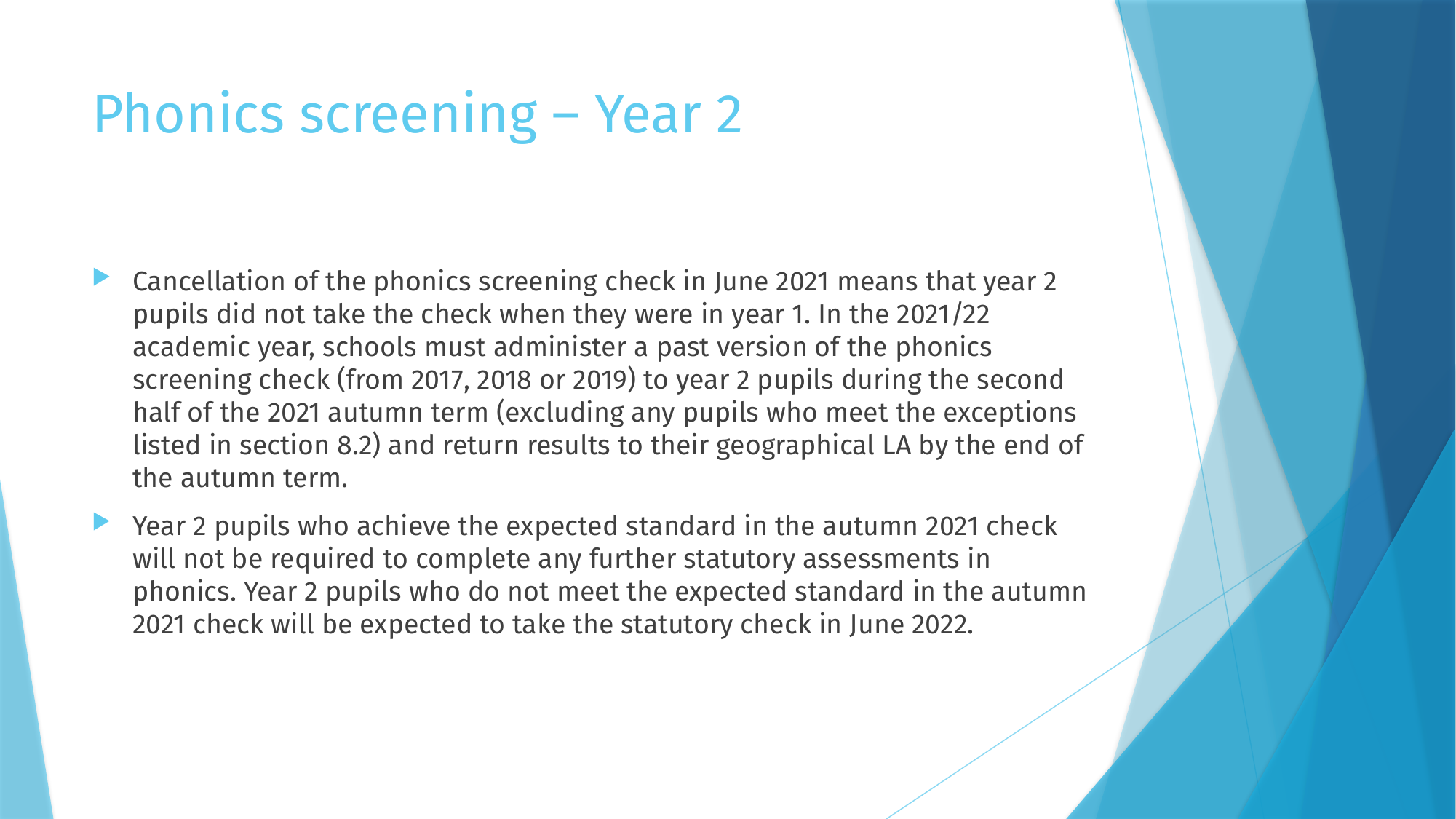

# Phonics screening – Year 2
Cancellation of the phonics screening check in June 2021 means that year 2 pupils did not take the check when they were in year 1. In the 2021/22 academic year, schools must administer a past version of the phonics screening check (from 2017, 2018 or 2019) to year 2 pupils during the second half of the 2021 autumn term (excluding any pupils who meet the exceptions listed in section 8.2) and return results to their geographical LA by the end of the autumn term.
Year 2 pupils who achieve the expected standard in the autumn 2021 check will not be required to complete any further statutory assessments in phonics. Year 2 pupils who do not meet the expected standard in the autumn 2021 check will be expected to take the statutory check in June 2022.